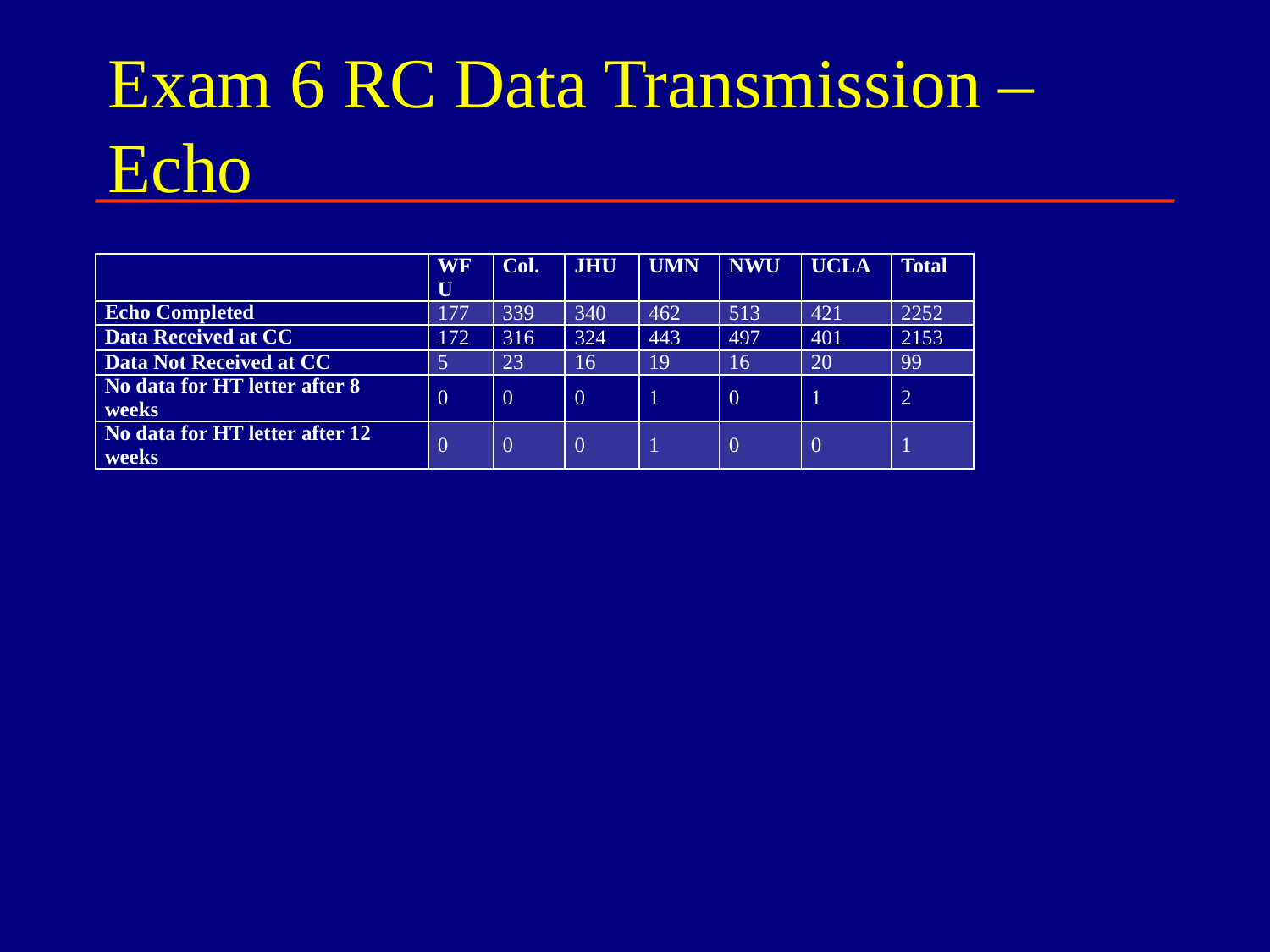

# Exam 6 RC Data Transmission – Echo
|  | WFU | Col. | JHU | UMN | NWU | UCLA | Total |
| --- | --- | --- | --- | --- | --- | --- | --- |
| Echo Completed | 177 | 339 | 340 | 462 | 513 | 421 | 2252 |
| Data Received at CC | 172 | 316 | 324 | 443 | 497 | 401 | 2153 |
| Data Not Received at CC | 5 | 23 | 16 | 19 | 16 | 20 | 99 |
| No data for HT letter after 8 weeks | 0 | 0 | 0 | 1 | 0 | 1 | 2 |
| No data for HT letter after 12 weeks | 0 | 0 | 0 | 1 | 0 | 0 | 1 |